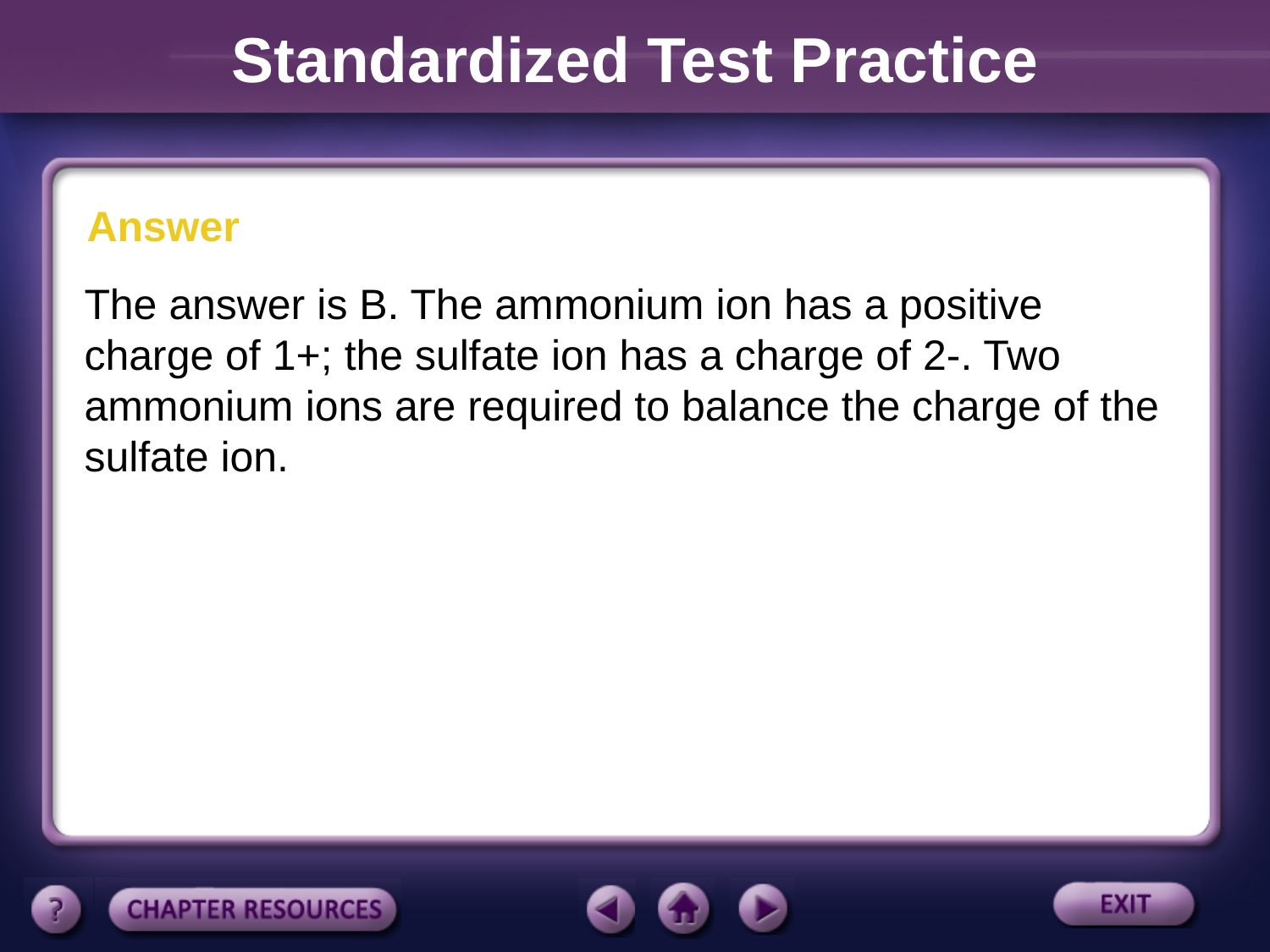

Standardized Test Practice

Answer
The answer is B. The ammonium ion has a positive charge of 1+; the sulfate ion has a charge of 2-. Two ammonium ions are required to balance the charge of the sulfate ion.